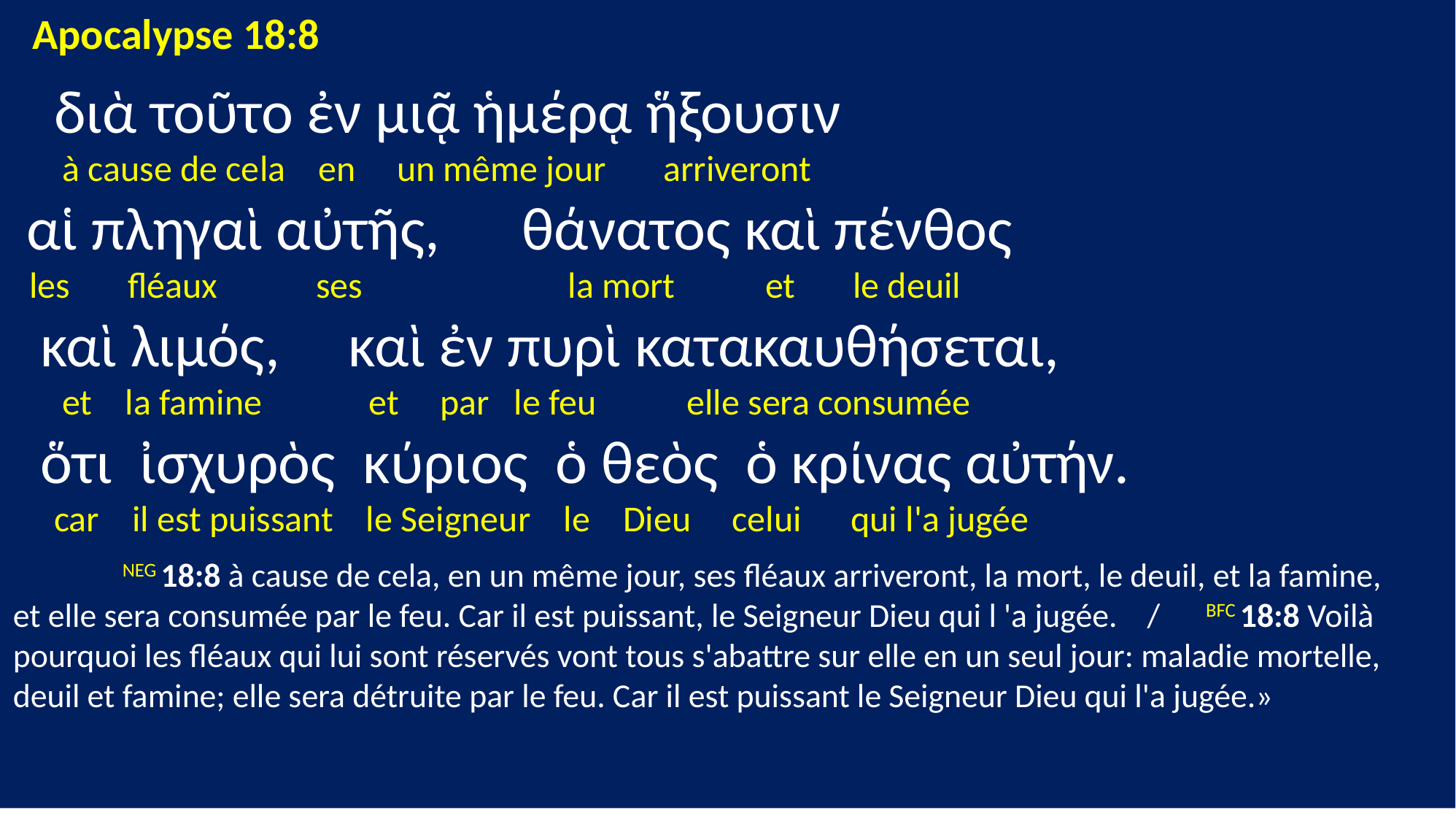

Apocalypse 18:8

   διὰ τοῦτο ἐν μιᾷ ἡμέρᾳ ἥξουσιν
      à cause de cela    en     un même jour       arriveront
 αἱ πληγαὶ αὐτῆς,      θάνατος καὶ πένθος
  les       fléaux            ses                         la mort           et       le deuil
  καὶ λιμός,     καὶ ἐν πυρὶ κατακαυθήσεται,
      et    la famine             et     par   le feu           elle sera consumée
  ὅτι  ἰσχυρὸς  κύριος  ὁ θεὸς  ὁ κρίνας αὐτήν.
     car    il est puissant    le Seigneur    le    Dieu     celui      qui l'a jugée

	NEG 18:8 à cause de cela, en un même jour, ses fléaux arriveront, la mort, le deuil, et la famine,
et elle sera consumée par le feu. Car il est puissant, le Seigneur Dieu qui l 'a jugée.    /      BFC 18:8 Voilà pourquoi les fléaux qui lui sont réservés vont tous s'abattre sur elle en un seul jour: maladie mortelle, deuil et famine; elle sera détruite par le feu. Car il est puissant le Seigneur Dieu qui l'a jugée.»